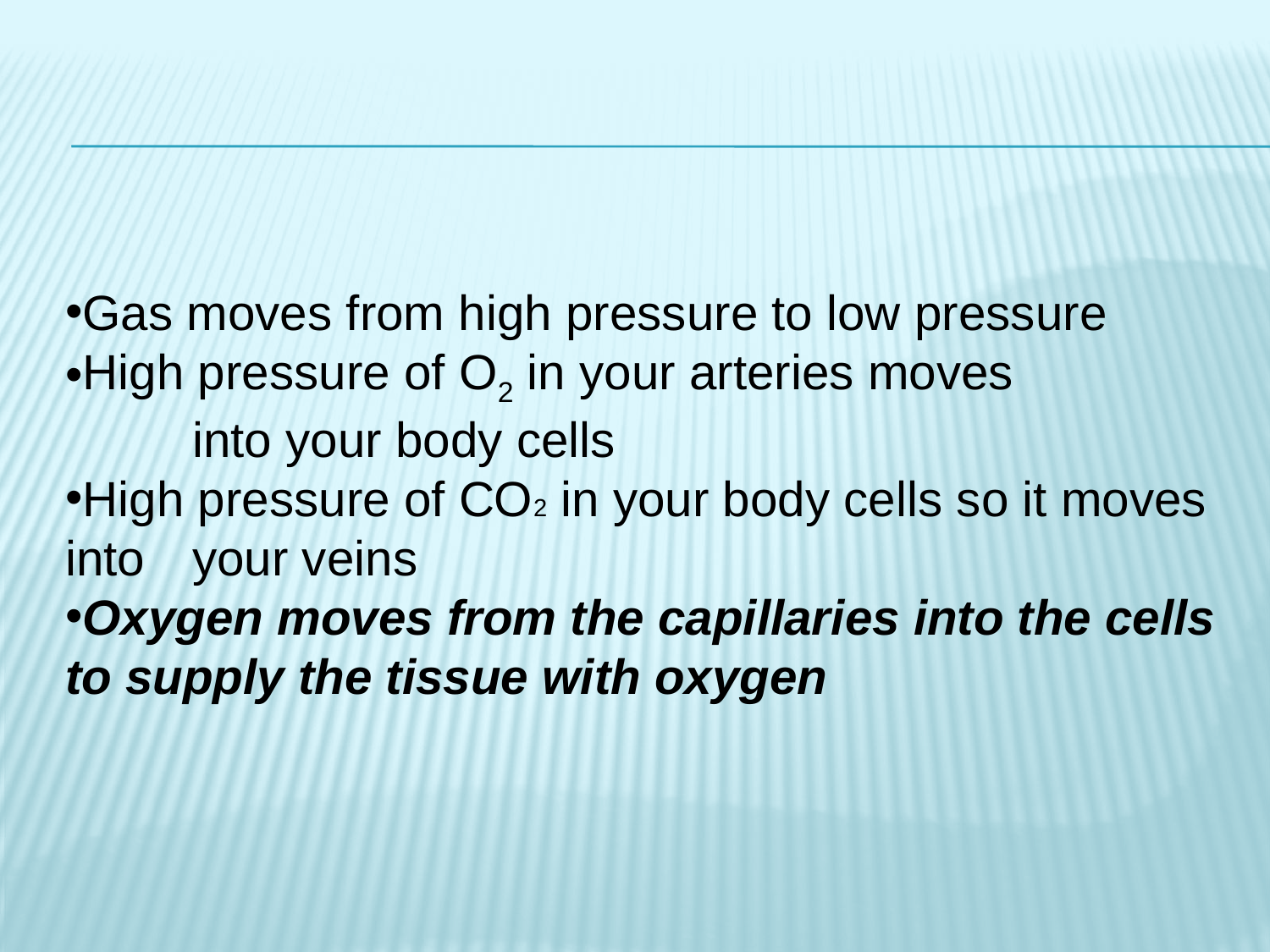

#

Gas moves from high pressure to low pressure
High pressure of O2 in your arteries moves
	into your body cells
High pressure of CO2 in your body cells so it moves into 	your veins
Oxygen moves from the capillaries into the cells to supply the tissue with oxygen